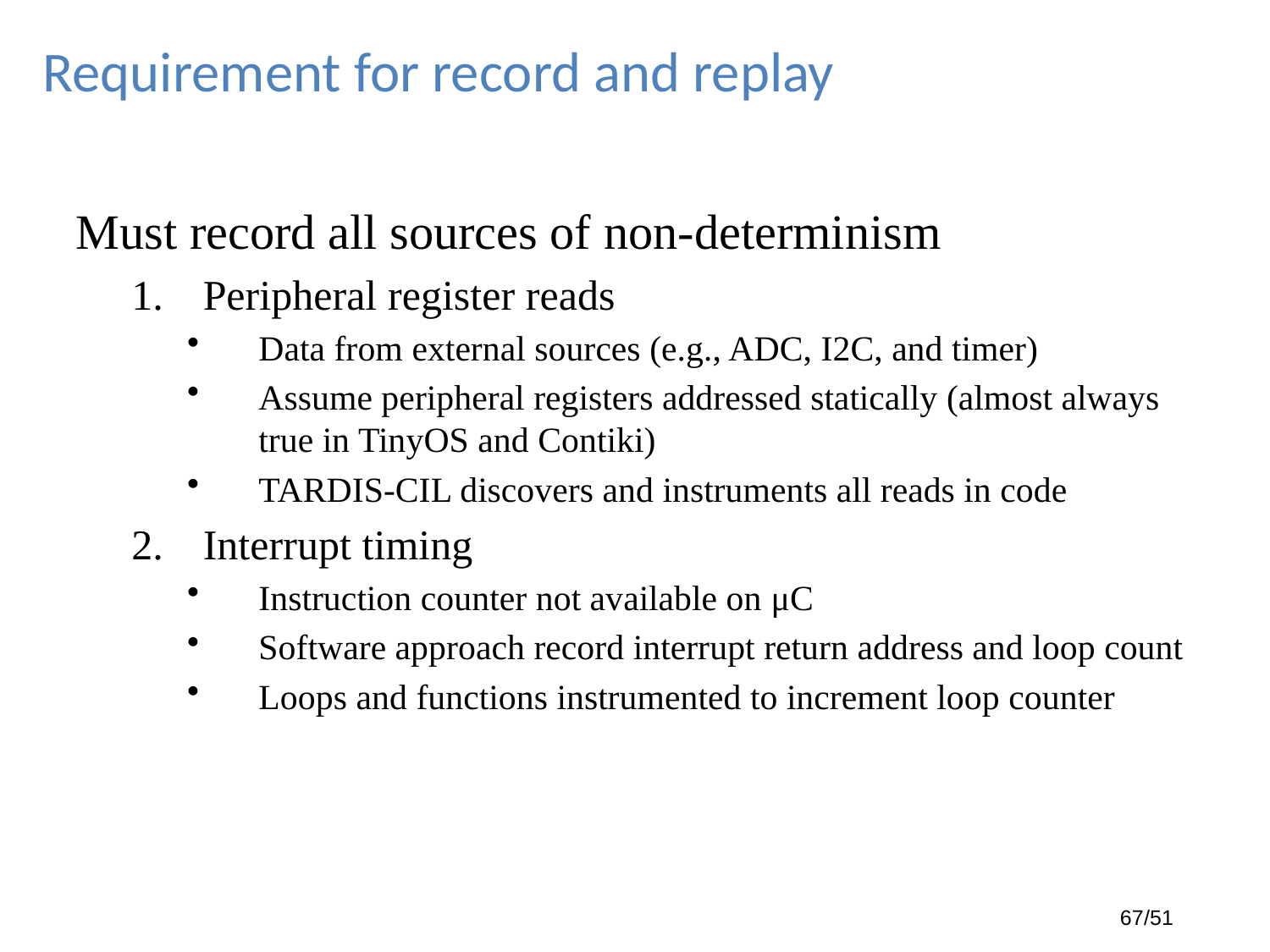

# Requirement for record and replay
Must record all sources of non-determinism
Peripheral register reads
Data from external sources (e.g., ADC, I2C, and timer)
Assume peripheral registers addressed statically (almost always true in TinyOS and Contiki)
TARDIS-CIL discovers and instruments all reads in code
Interrupt timing
Instruction counter not available on μC
Software approach record interrupt return address and loop count
Loops and functions instrumented to increment loop counter